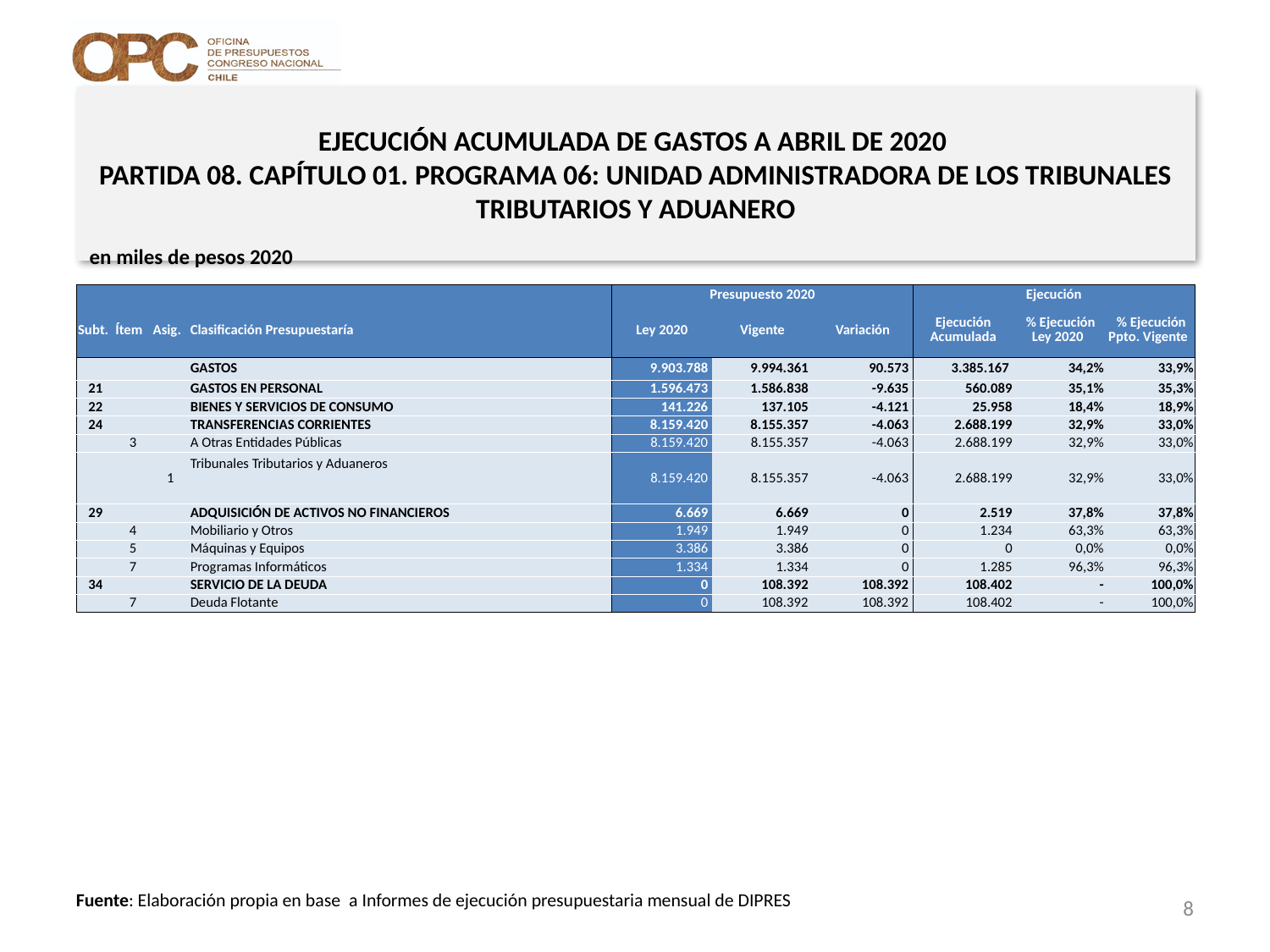

# EJECUCIÓN ACUMULADA DE GASTOS A ABRIL DE 2020 PARTIDA 08. CAPÍTULO 01. PROGRAMA 06: UNIDAD ADMINISTRADORA DE LOS TRIBUNALES TRIBUTARIOS Y ADUANERO
en miles de pesos 2020
|  |  |  |  | Presupuesto 2020 |  |  | Ejecución |  |  |
| --- | --- | --- | --- | --- | --- | --- | --- | --- | --- |
| Subt. | Ítem | Asig. | Clasificación Presupuestaría | Ley 2020 | Vigente | Variación | Ejecución Acumulada | % Ejecución Ley 2020 | % Ejecución Ppto. Vigente |
|  |  |  | GASTOS | 9.903.788 | 9.994.361 | 90.573 | 3.385.167 | 34,2% | 33,9% |
| 21 |  |  | GASTOS EN PERSONAL | 1.596.473 | 1.586.838 | -9.635 | 560.089 | 35,1% | 35,3% |
| 22 |  |  | BIENES Y SERVICIOS DE CONSUMO | 141.226 | 137.105 | -4.121 | 25.958 | 18,4% | 18,9% |
| 24 |  |  | TRANSFERENCIAS CORRIENTES | 8.159.420 | 8.155.357 | -4.063 | 2.688.199 | 32,9% | 33,0% |
|  | 3 |  | A Otras Entidades Públicas | 8.159.420 | 8.155.357 | -4.063 | 2.688.199 | 32,9% | 33,0% |
|  |  | 1 | Tribunales Tributarios y Aduaneros | 8.159.420 | 8.155.357 | -4.063 | 2.688.199 | 32,9% | 33,0% |
| 29 |  |  | ADQUISICIÓN DE ACTIVOS NO FINANCIEROS | 6.669 | 6.669 | 0 | 2.519 | 37,8% | 37,8% |
|  | 4 |  | Mobiliario y Otros | 1.949 | 1.949 | 0 | 1.234 | 63,3% | 63,3% |
|  | 5 |  | Máquinas y Equipos | 3.386 | 3.386 | 0 | 0 | 0,0% | 0,0% |
|  | 7 |  | Programas Informáticos | 1.334 | 1.334 | 0 | 1.285 | 96,3% | 96,3% |
| 34 |  |  | SERVICIO DE LA DEUDA | 0 | 108.392 | 108.392 | 108.402 | - | 100,0% |
|  | 7 |  | Deuda Flotante | 0 | 108.392 | 108.392 | 108.402 | - | 100,0% |
8